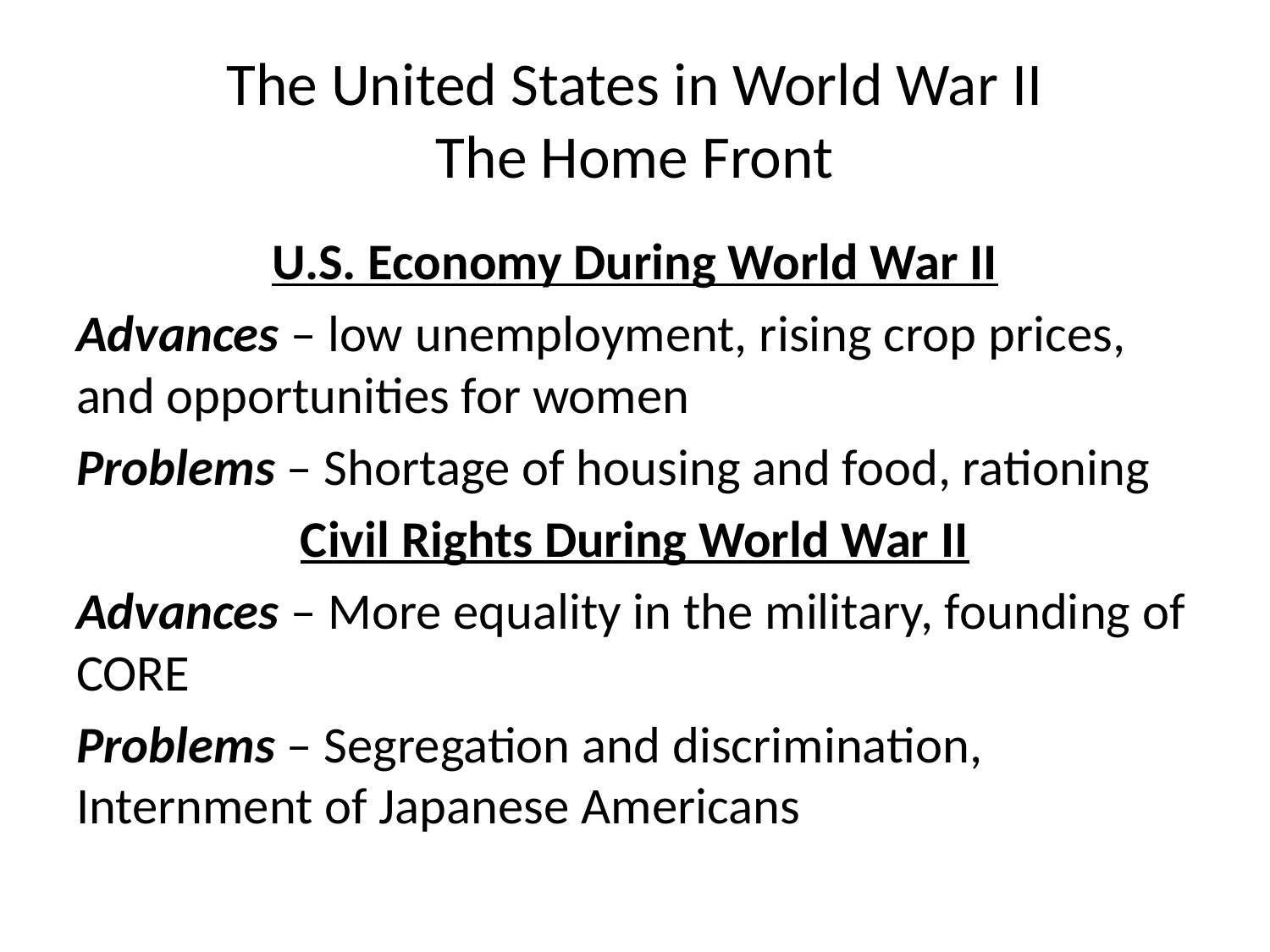

# The United States in World War II The Home Front
U.S. Economy During World War II
Advances – low unemployment, rising crop prices, and opportunities for women
Problems – Shortage of housing and food, rationing
Civil Rights During World War II
Advances – More equality in the military, founding of CORE
Problems – Segregation and discrimination, Internment of Japanese Americans